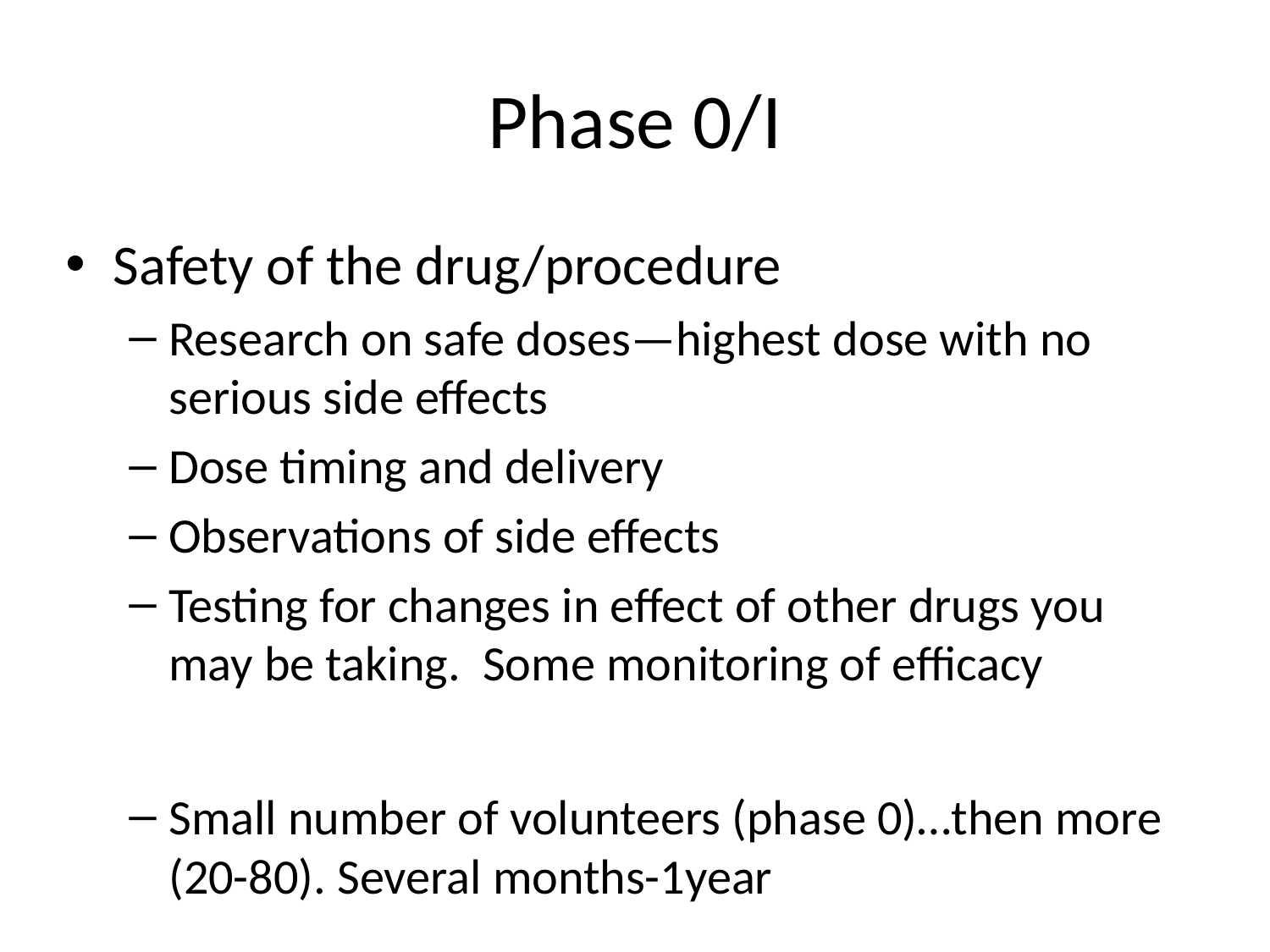

# Phase 0/I
Safety of the drug/procedure
Research on safe doses—highest dose with no serious side effects
Dose timing and delivery
Observations of side effects
Testing for changes in effect of other drugs you may be taking.  Some monitoring of efficacy

Small number of volunteers (phase 0)…then more (20-80). Several months-1year